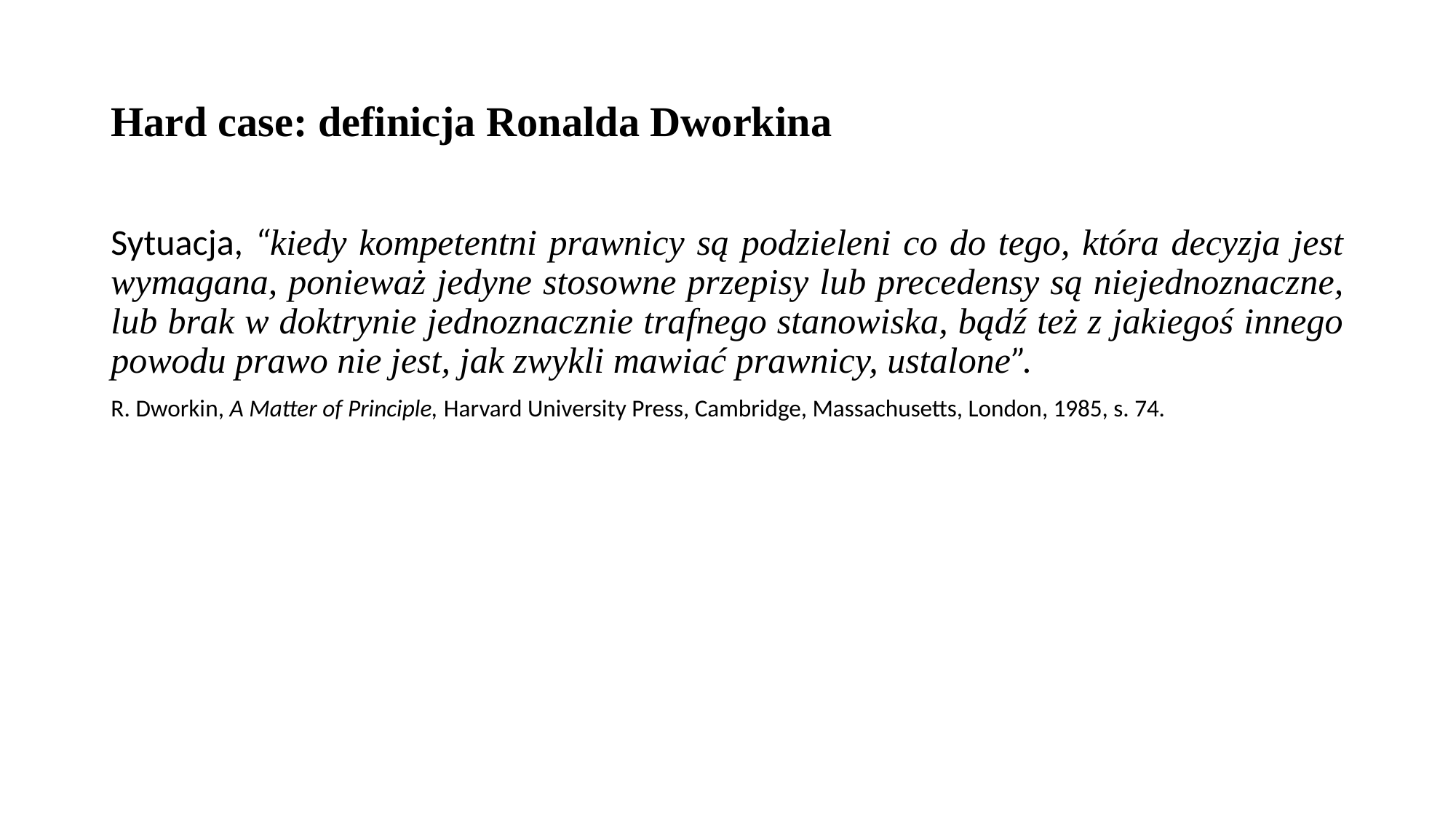

# Hard case: definicja Ronalda Dworkina
Sytuacja, “kiedy kompetentni prawnicy są podzieleni co do tego, która decyzja jest wymagana, ponieważ jedyne stosowne przepisy lub precedensy są niejednoznaczne, lub brak w doktrynie jednoznacznie trafnego stanowiska, bądź też z jakiegoś innego powodu prawo nie jest, jak zwykli mawiać prawnicy, ustalone”.
R. Dworkin, A Matter of Principle, Harvard University Press, Cambridge, Massachusetts, London, 1985, s. 74.